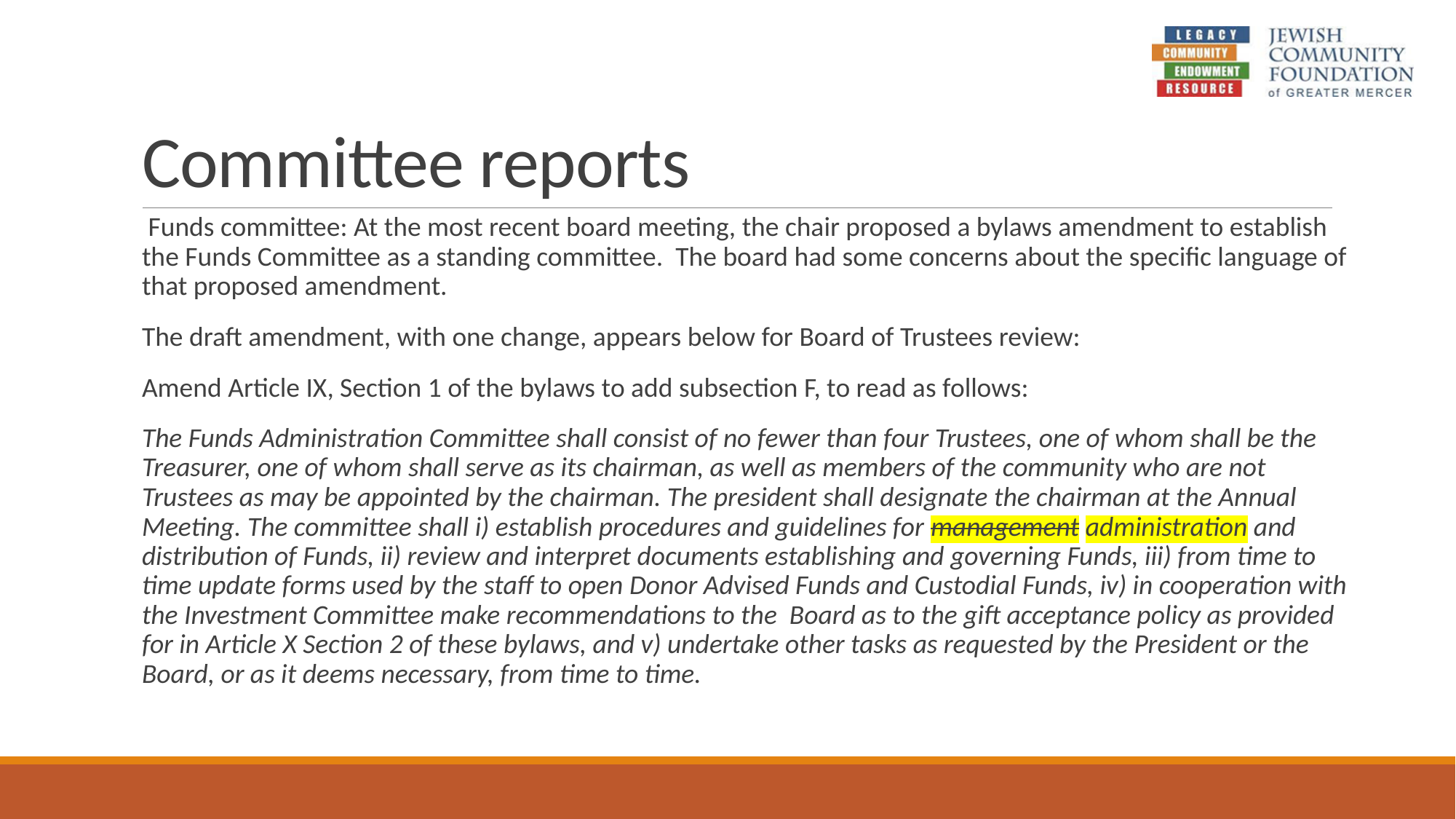

# Committee reports
 Funds committee: At the most recent board meeting, the chair proposed a bylaws amendment to establish the Funds Committee as a standing committee.  The board had some concerns about the specific language of that proposed amendment.
The draft amendment, with one change, appears below for Board of Trustees review:
Amend Article IX, Section 1 of the bylaws to add subsection F, to read as follows:
The Funds Administration Committee shall consist of no fewer than four Trustees, one of whom shall be the Treasurer, one of whom shall serve as its chairman, as well as members of the community who are not Trustees as may be appointed by the chairman. The president shall designate the chairman at the Annual Meeting. The committee shall i) establish procedures and guidelines for management administration and distribution of Funds, ii) review and interpret documents establishing and governing Funds, iii) from time to time update forms used by the staff to open Donor Advised Funds and Custodial Funds, iv) in cooperation with the Investment Committee make recommendations to the  Board as to the gift acceptance policy as provided for in Article X Section 2 of these bylaws, and v) undertake other tasks as requested by the President or the Board, or as it deems necessary, from time to time.